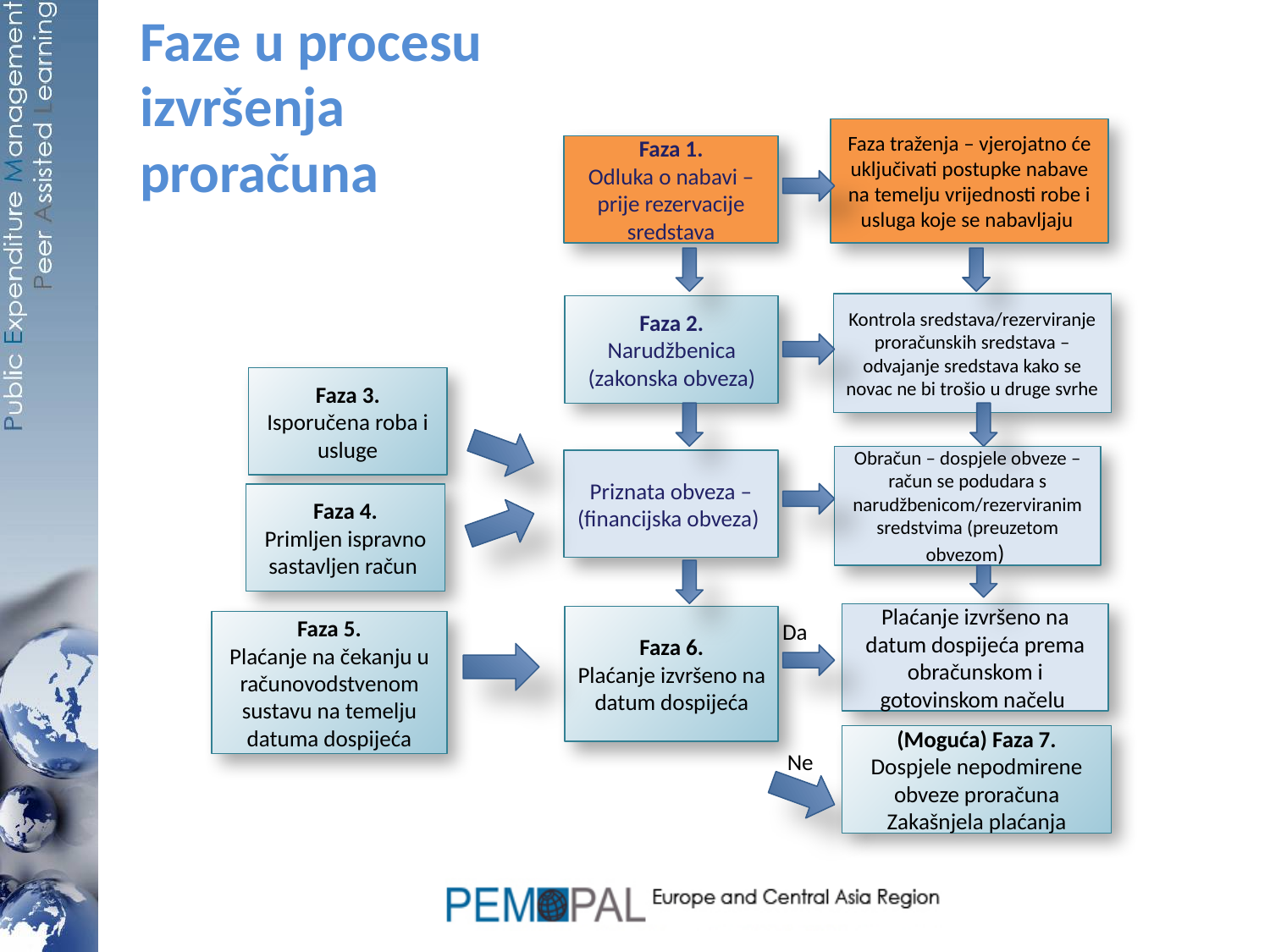

Faze u procesu
izvršenja
proračuna
Faza traženja – vjerojatno će uključivati postupke nabave na temelju vrijednosti robe i usluga koje se nabavljaju
Faza 1.
Odluka o nabavi – prije rezervacije sredstava

Kontrola sredstava/rezerviranje proračunskih sredstava – odvajanje sredstava kako se novac ne bi trošio u druge svrhe
Faza 2.
Narudžbenica (zakonska obveza)

Faza 3.
Isporučena roba i usluge

Obračun – dospjele obveze – račun se podudara s narudžbenicom/rezerviranim sredstvima (preuzetom obvezom)
Priznata obveza – (financijska obveza)

Faza 4.
Primljen ispravno sastavljen račun

Plaćanje izvršeno na datum dospijeća prema obračunskom i gotovinskom načelu
Faza 6.
Plaćanje izvršeno na datum dospijeća
Da
Faza 5.
Plaćanje na čekanju u računovodstvenom sustavu na temelju datuma dospijeća

(Moguća) Faza 7.
Dospjele nepodmirene obveze proračuna
Zakašnjela plaćanja
Ne